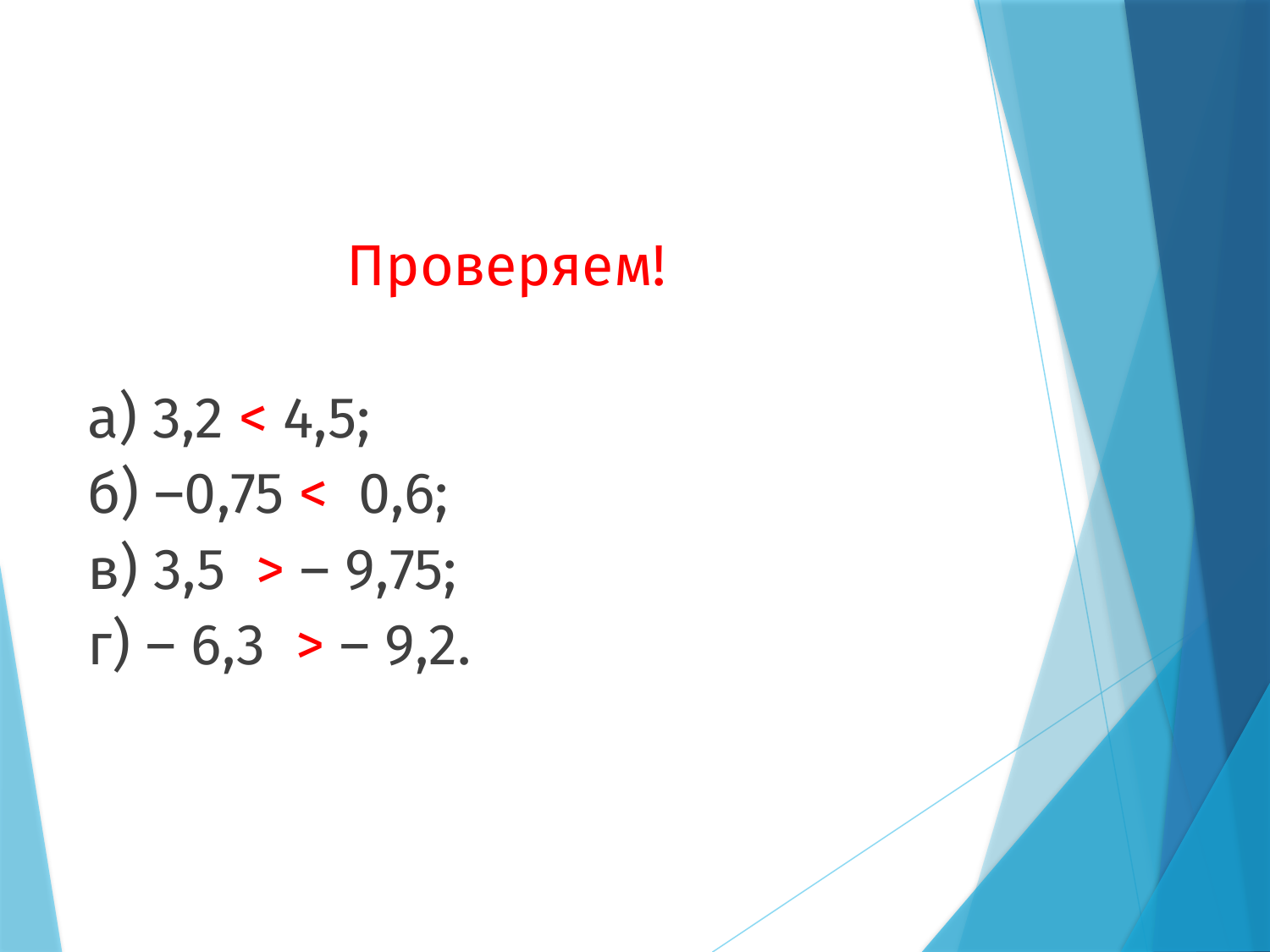

#

                 Проверяем!

а) 3,2 < 4,5;
б) –0,75 <  0,6;
в) 3,5  > – 9,75;
г) – 6,3  > – 9,2.